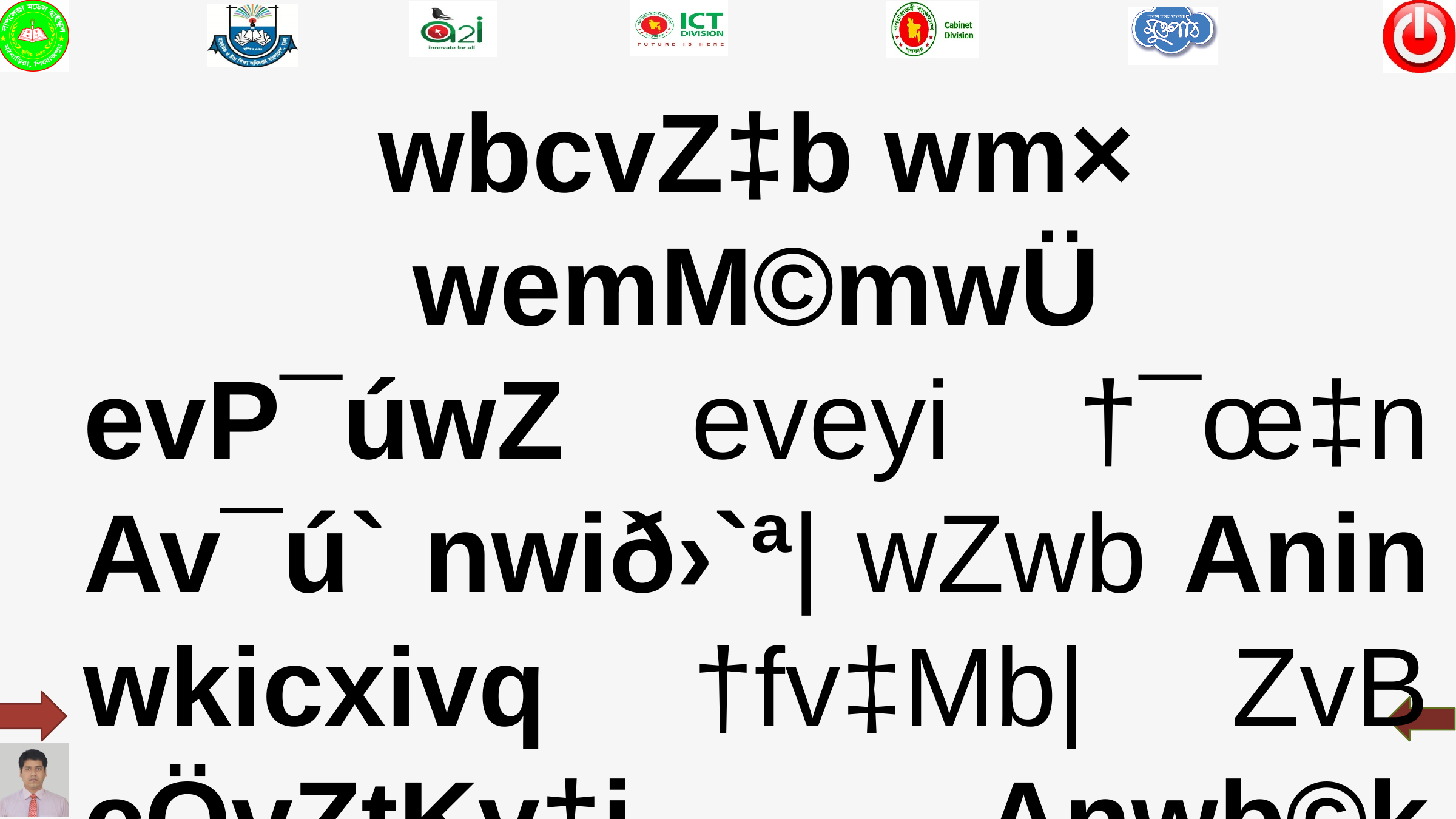

wbcvZ‡b wm× wemM©mwÜ
evP¯úwZ eveyi †¯œ‡n Av¯ú` nwið›`ª| wZwb Anin wkicxivq †fv‡Mb| ZvB cÖvZtKv‡j Anwb©k wZwb fv¯‹i (m~h©) †`L‡Z cvb bv e‡j gbtK‡ó Av‡Qb|